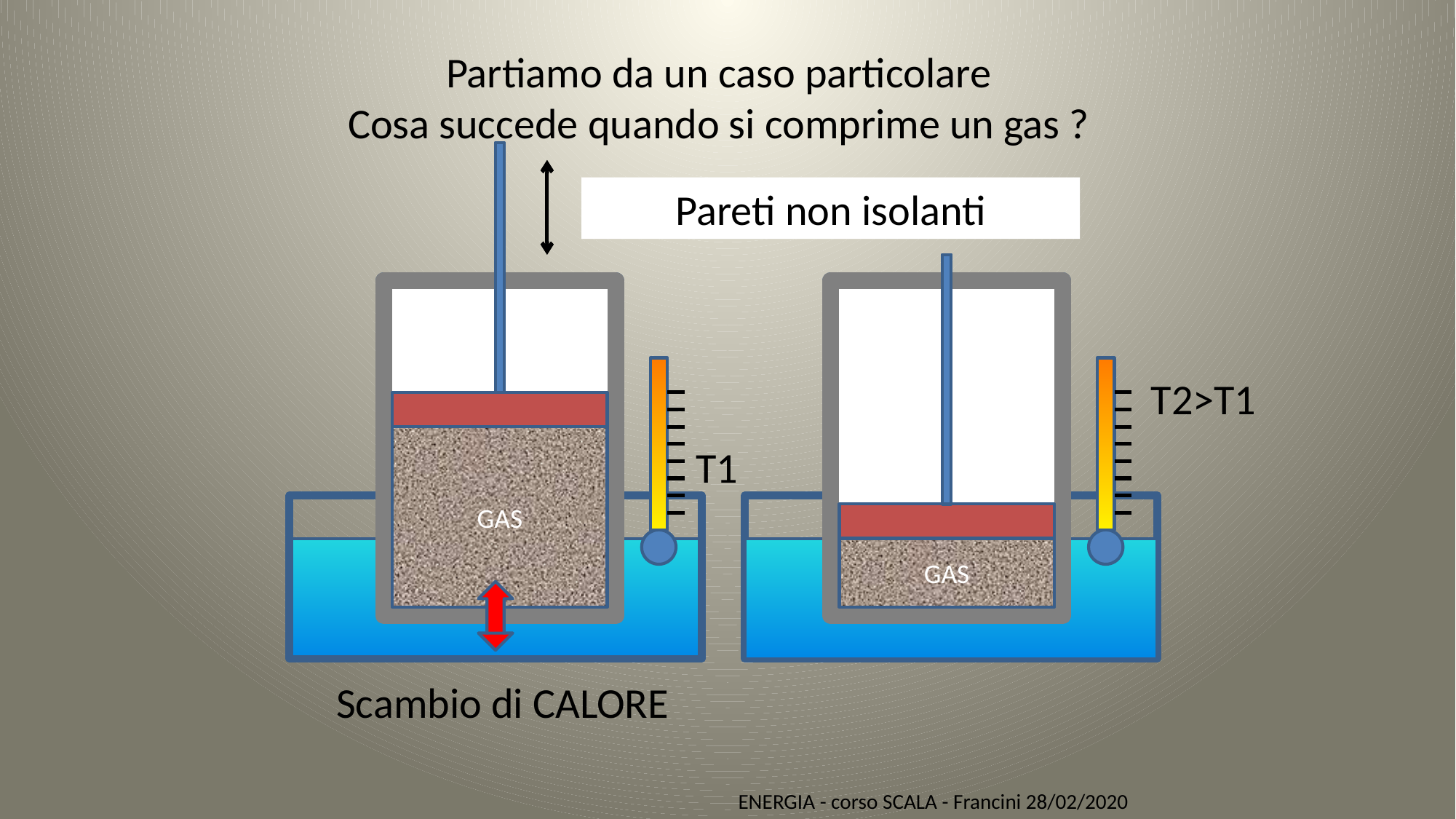

Partiamo da un caso particolare
Cosa succede quando si comprime un gas ?

GAS
T1

GAS

Scambio di CALORE
T2>T1
Pareti non isolanti

GAS

GAS
Pareti del recipiente isolanti
ENERGIA - corso SCALA - Francini 28/02/2020